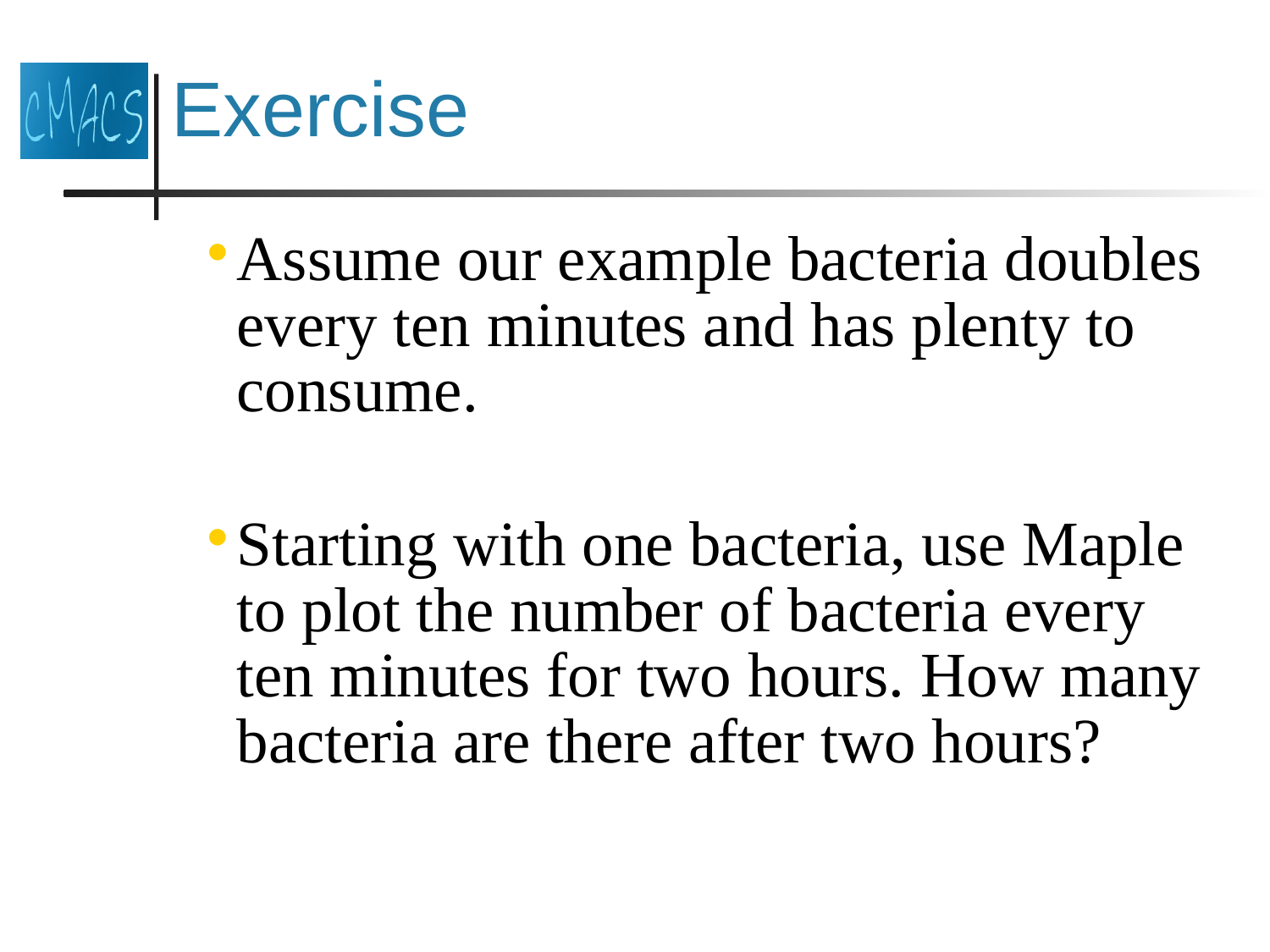

# Exercise
Assume our example bacteria doubles every ten minutes and has plenty to consume.
Starting with one bacteria, use Maple to plot the number of bacteria every ten minutes for two hours. How many bacteria are there after two hours?